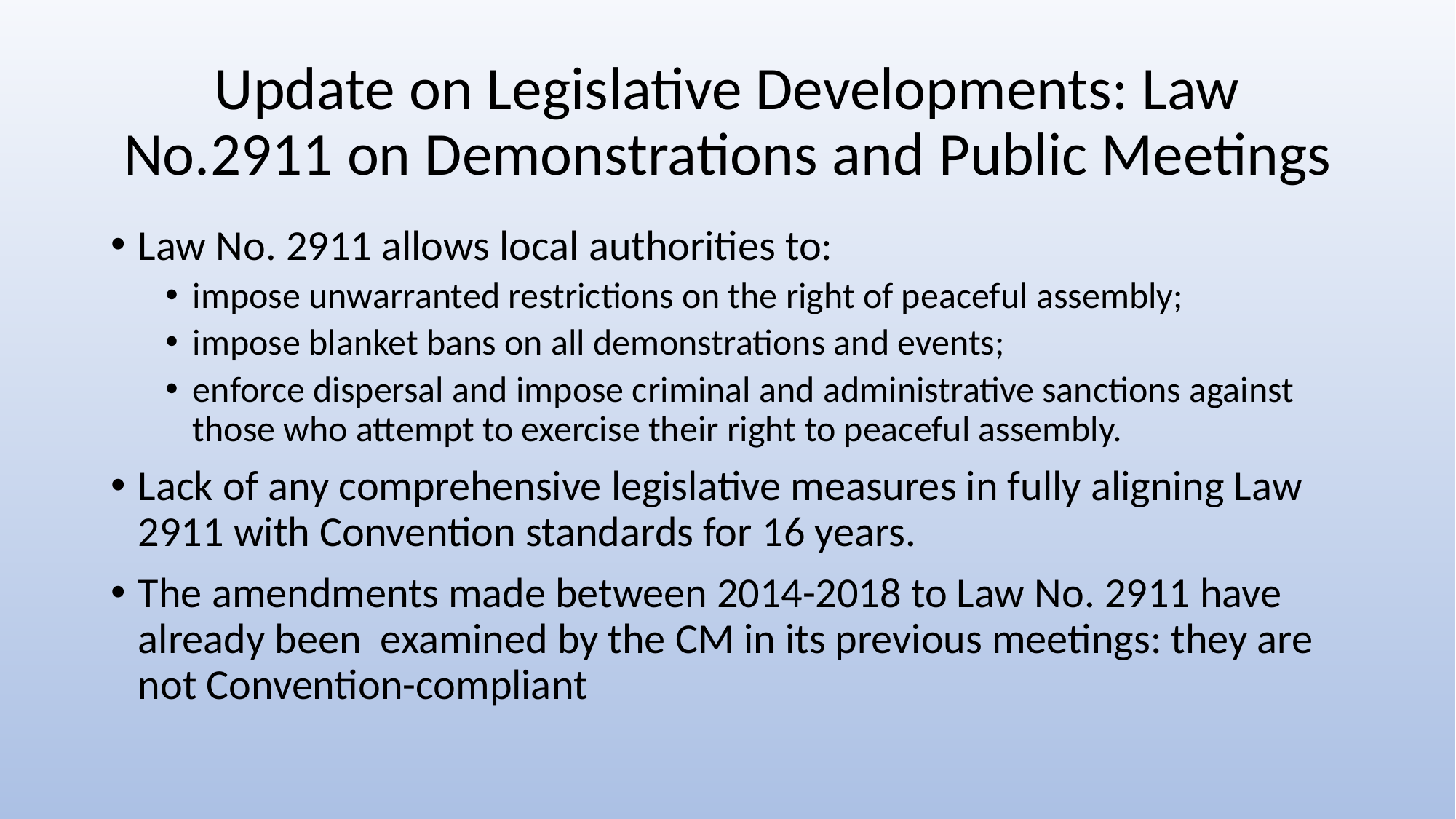

# Update on Legislative Developments: Law No.2911 on Demonstrations and Public Meetings
Law No. 2911 allows local authorities to:
impose unwarranted restrictions on the right of peaceful assembly;
impose blanket bans on all demonstrations and events;
enforce dispersal and impose criminal and administrative sanctions against those who attempt to exercise their right to peaceful assembly.
Lack of any comprehensive legislative measures in fully aligning Law 2911 with Convention standards for 16 years.
The amendments made between 2014-2018 to Law No. 2911 have already been  examined by the CM in its previous meetings: they are not Convention-compliant